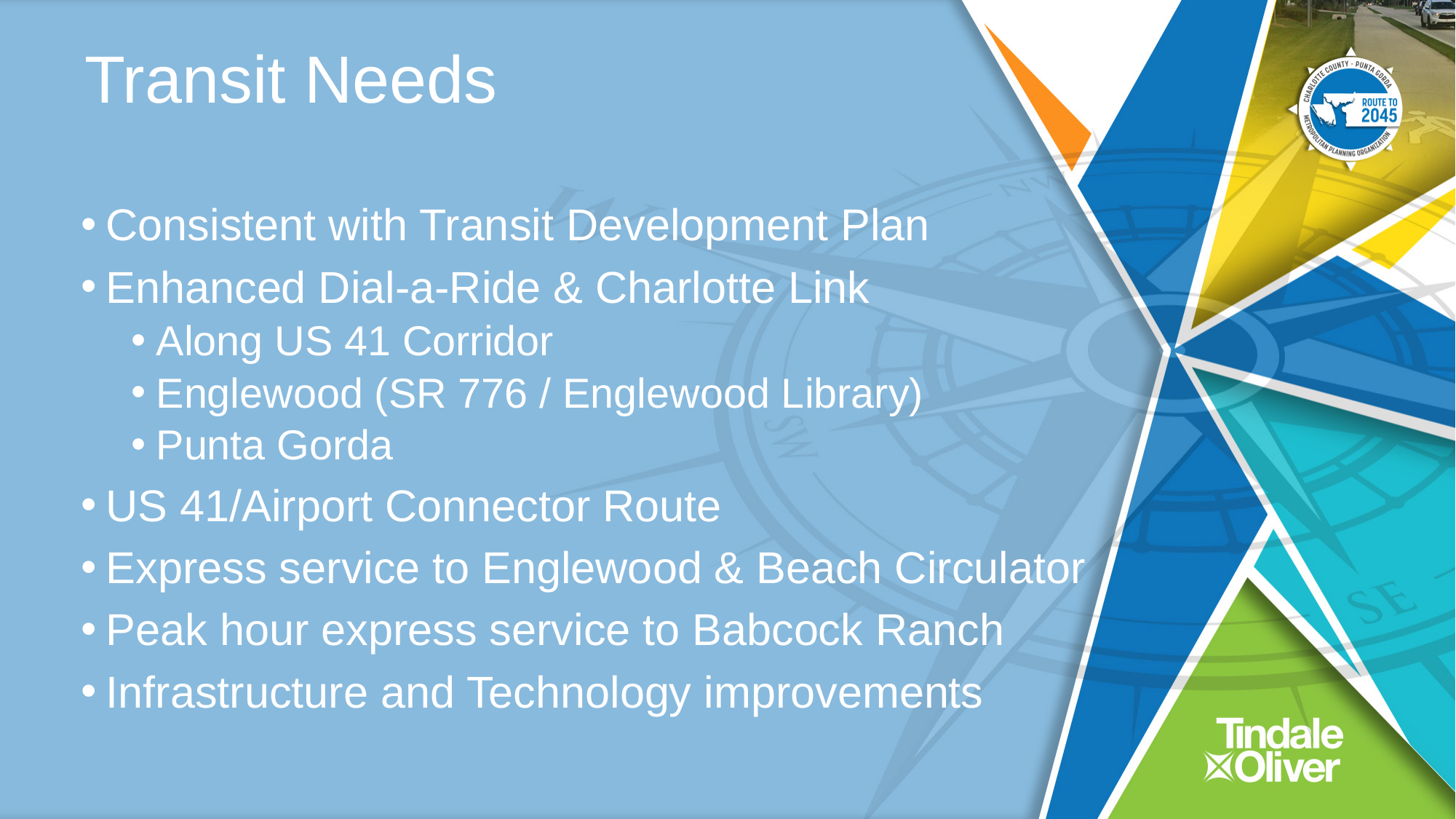

# Transit Needs
Consistent with Transit Development Plan
Enhanced Dial-a-Ride & Charlotte Link
Along US 41 Corridor
Englewood (SR 776 / Englewood Library)
Punta Gorda
US 41/Airport Connector Route
Express service to Englewood & Beach Circulator
Peak hour express service to Babcock Ranch
Infrastructure and Technology improvements